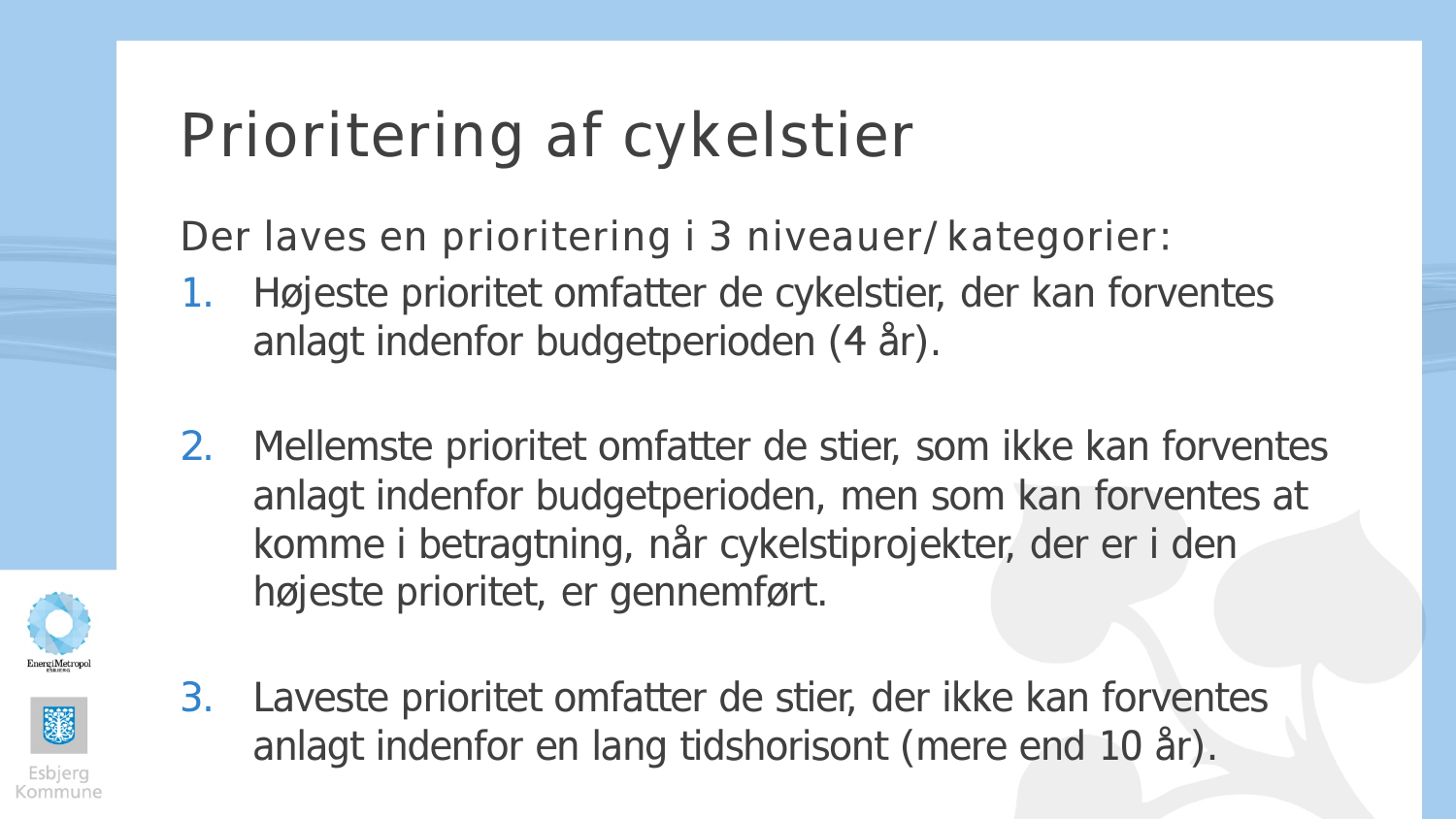

# Prioritering af cykelstier
Der laves en prioritering i 3 niveauer/kategorier:
Højeste prioritet omfatter de cykelstier, der kan forventes anlagt indenfor budgetperioden (4 år).
Mellemste prioritet omfatter de stier, som ikke kan forventes anlagt indenfor budgetperioden, men som kan forventes at komme i betragtning, når cykelstiprojekter, der er i den højeste prioritet, er gennemført.
Laveste prioritet omfatter de stier, der ikke kan forventes anlagt indenfor en lang tidshorisont (mere end 10 år).